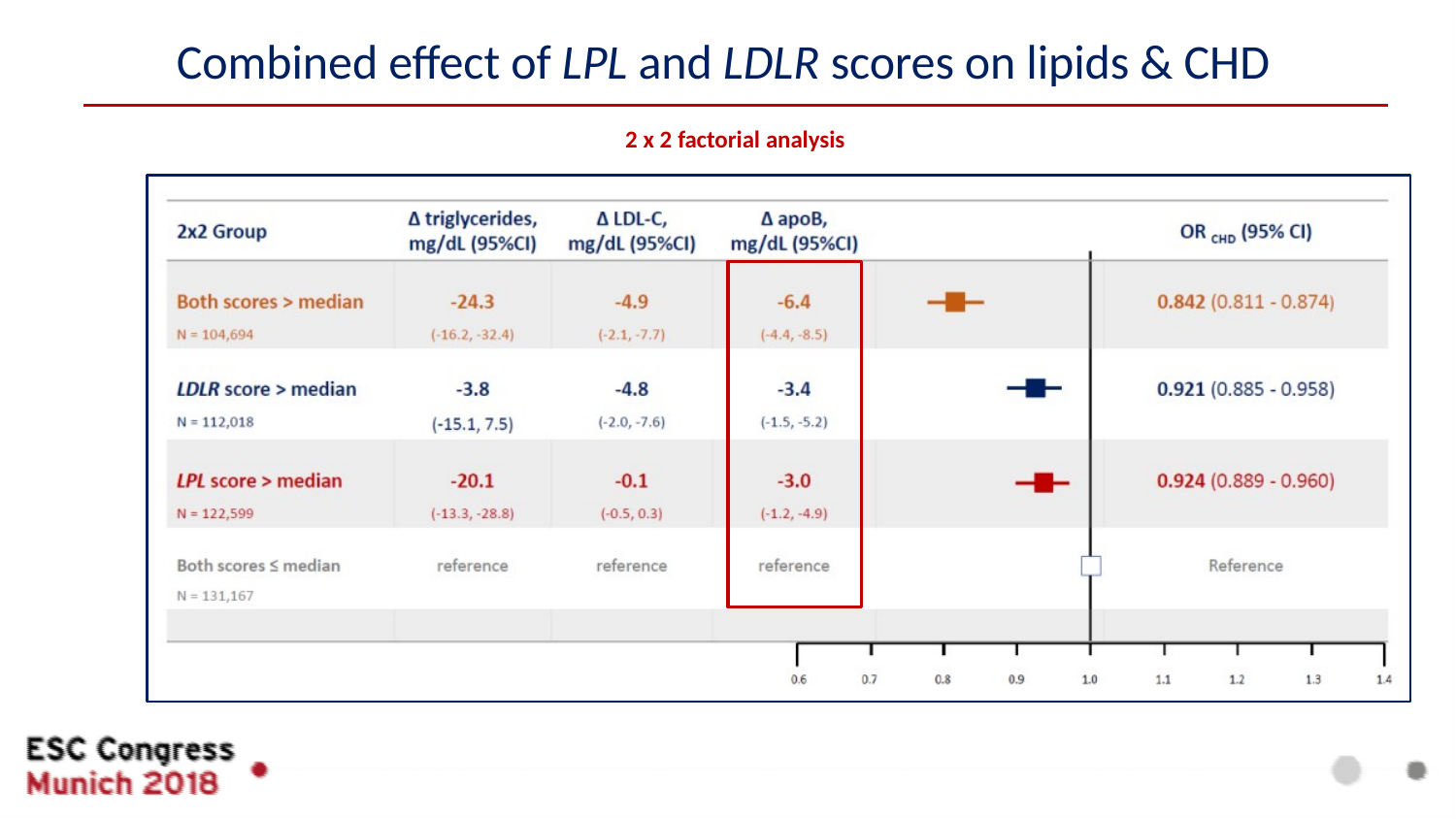

# Combined effect of LPL and LDLR scores on lipids & CHD

2 x 2 factorial analysis